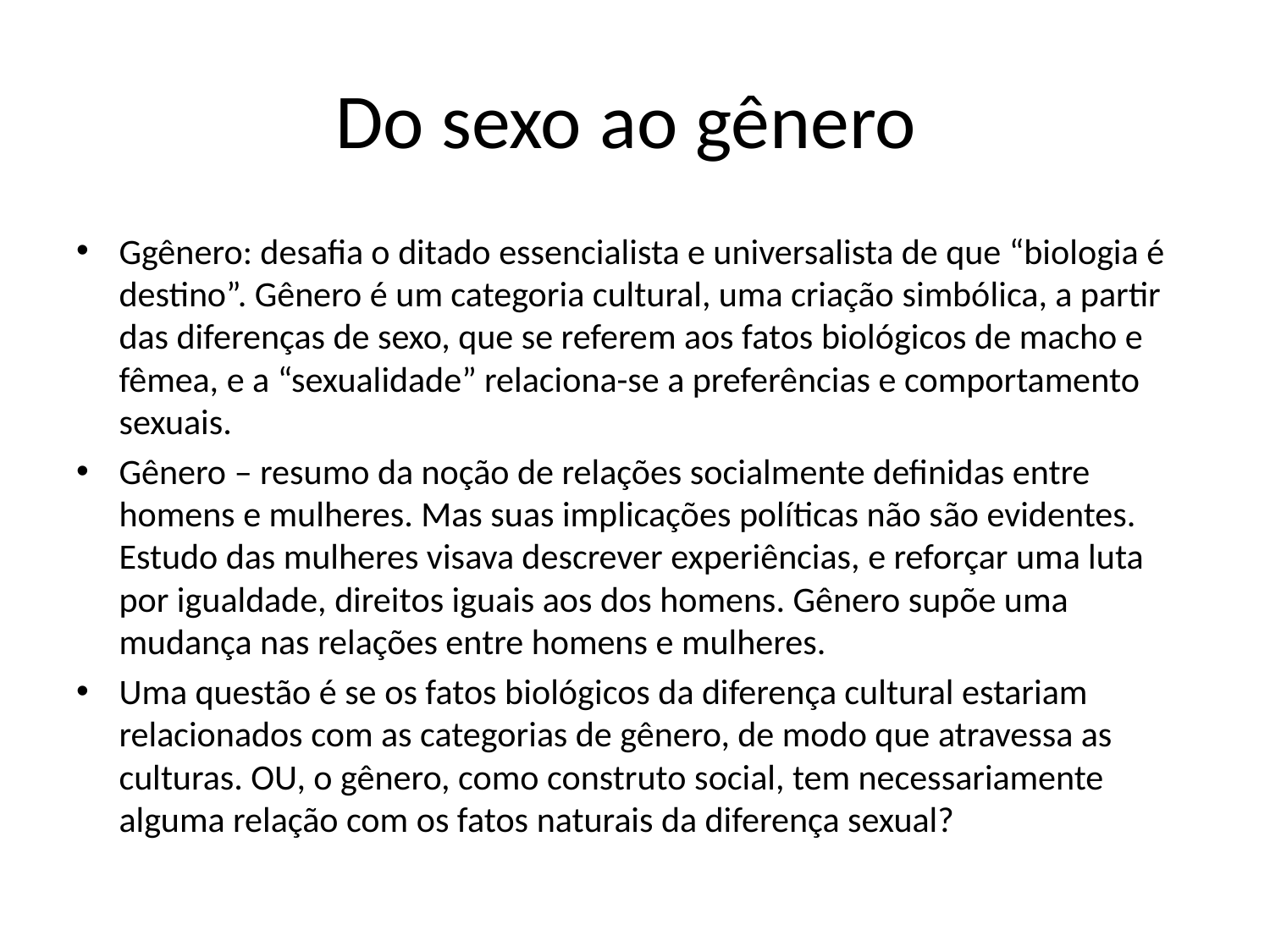

# Do sexo ao gênero
Ggênero: desafia o ditado essencialista e universalista de que “biologia é destino”. Gênero é um categoria cultural, uma criação simbólica, a partir das diferenças de sexo, que se referem aos fatos biológicos de macho e fêmea, e a “sexualidade” relaciona-se a preferências e comportamento sexuais.
Gênero – resumo da noção de relações socialmente definidas entre homens e mulheres. Mas suas implicações políticas não são evidentes. Estudo das mulheres visava descrever experiências, e reforçar uma luta por igualdade, direitos iguais aos dos homens. Gênero supõe uma mudança nas relações entre homens e mulheres.
Uma questão é se os fatos biológicos da diferença cultural estariam relacionados com as categorias de gênero, de modo que atravessa as culturas. OU, o gênero, como construto social, tem necessariamente alguma relação com os fatos naturais da diferença sexual?